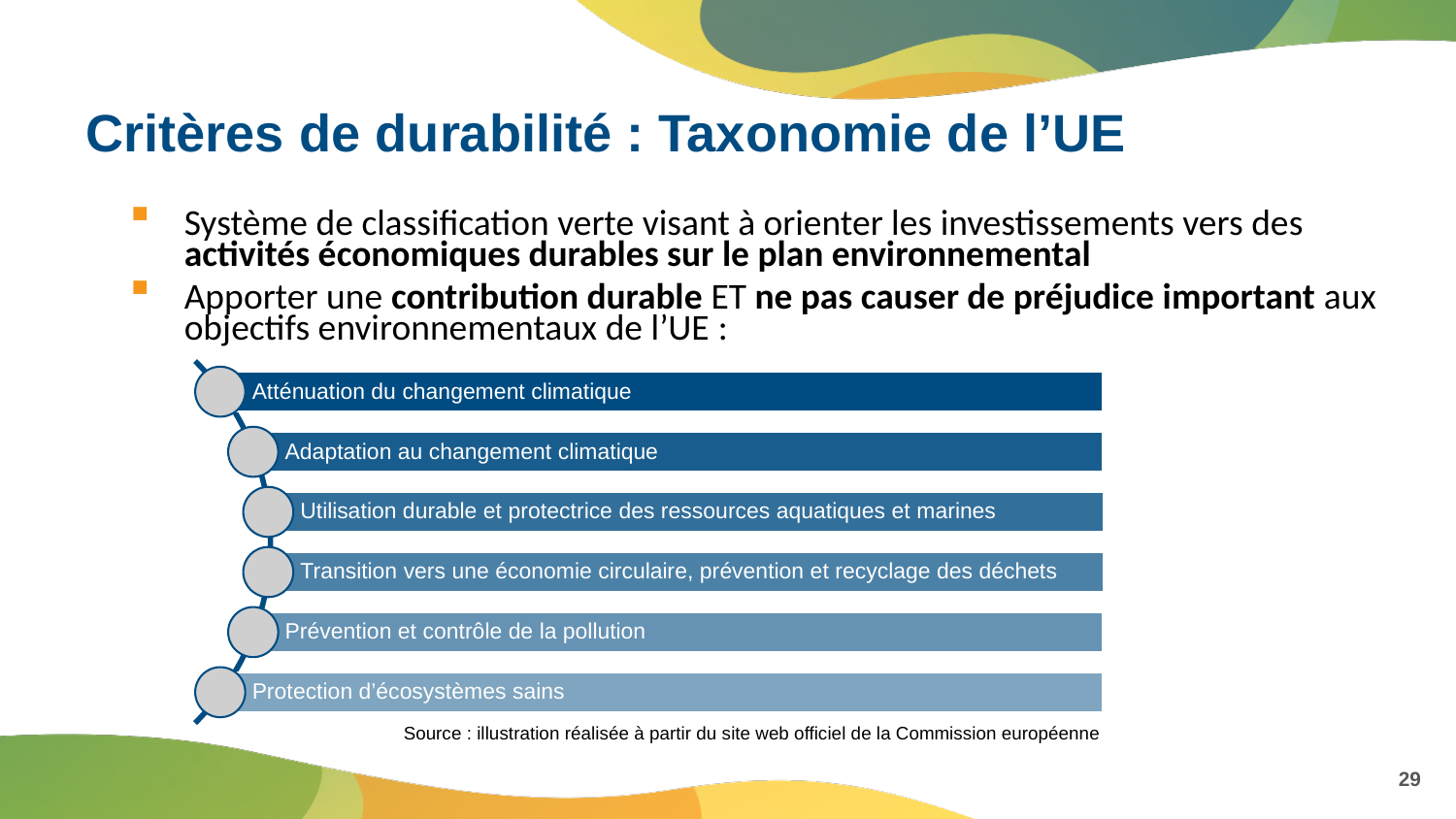

# Critères de durabilité : Taxonomie de l’UE
Système de classification verte visant à orienter les investissements vers des activités économiques durables sur le plan environnemental
Apporter une contribution durable ET ne pas causer de préjudice important aux objectifs environnementaux de l’UE :

Atténuation du changement climatique
Adaptation au changement climatique
Utilisation durable et protectrice des ressources aquatiques et marines
Transition vers une économie circulaire, prévention et recyclage des déchets
Prévention et contrôle de la pollution
Protection d’écosystèmes sains
Source : illustration réalisée à partir du site web officiel de la Commission européenne
29